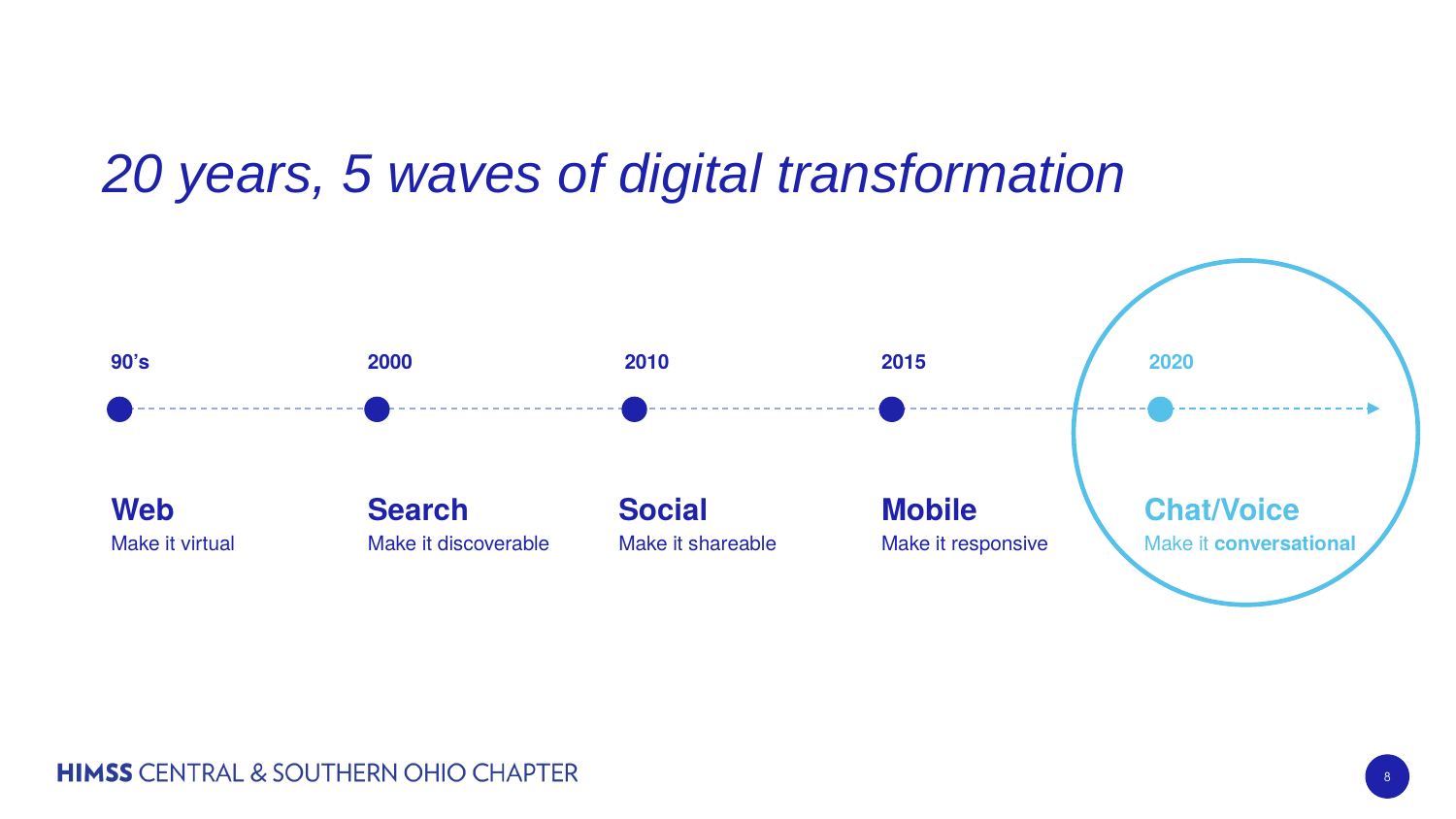

# 20 years, 5 waves of digital transformation

90’s
2000
2010
2015
2020

Web
Make it virtual
Search
Make it discoverable
Social
Make it shareable
Mobile
Make it responsive
Chat/Voice
Make it conversational
8